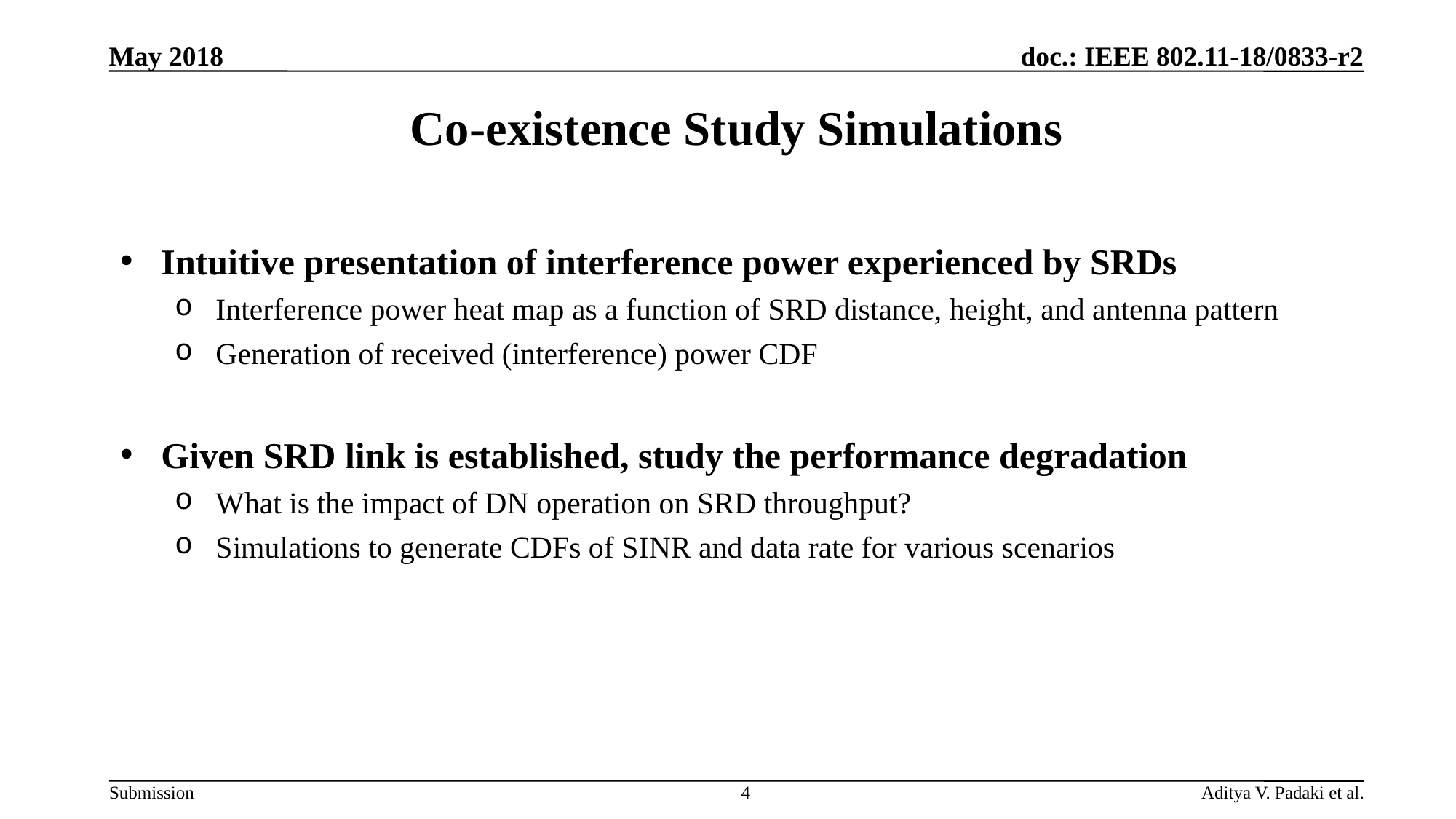

May 2018
# Co-existence Study Simulations

Intuitive presentation of interference power experienced by SRDs
Interference power heat map as a function of SRD distance, height, and antenna pattern
Generation of received (interference) power CDF

Given SRD link is established, study the performance degradation
What is the impact of DN operation on SRD throughput?
Simulations to generate CDFs of SINR and data rate for various scenarios

4
Aditya V. Padaki et al.